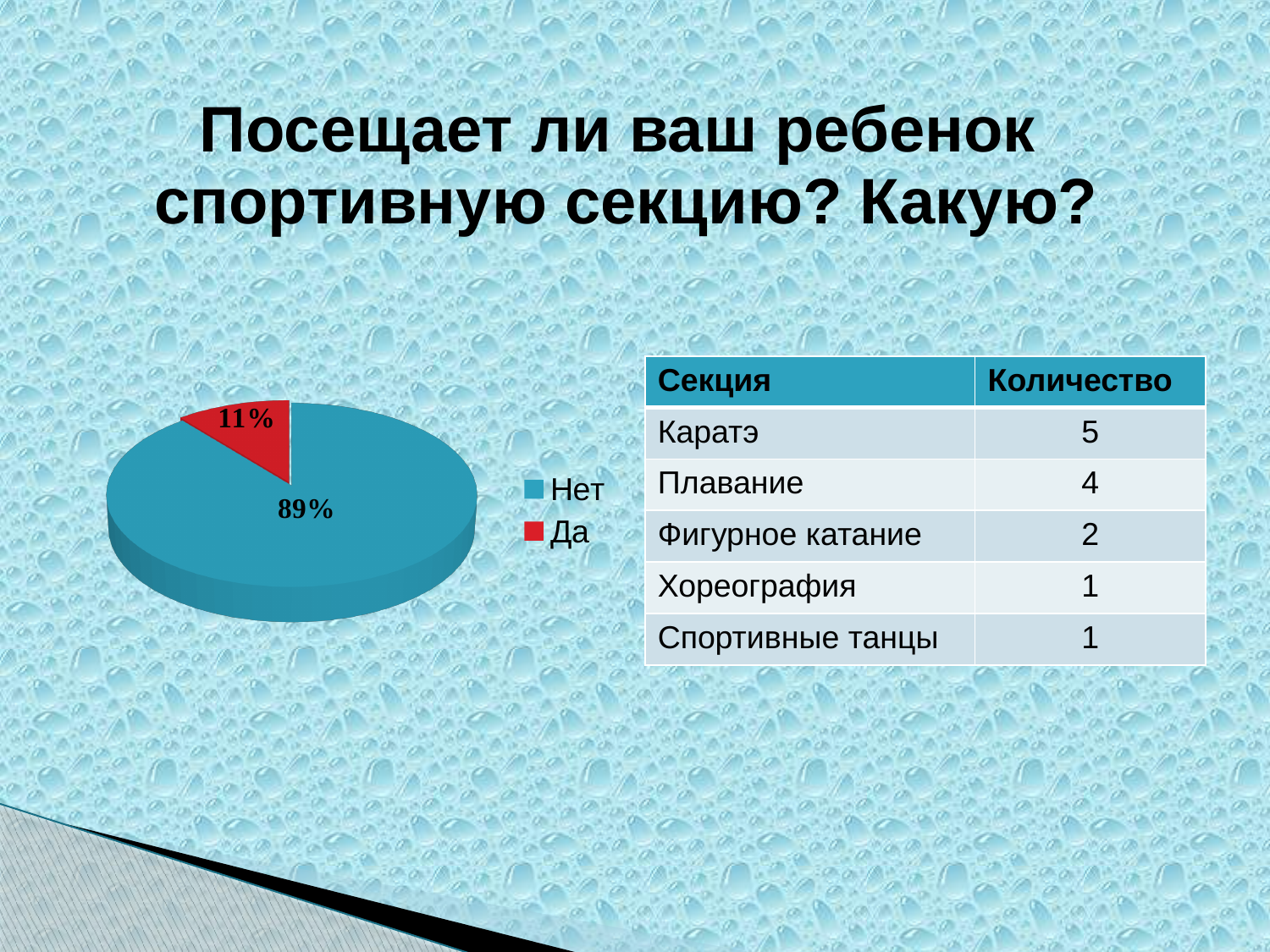

# Посещает ли ваш ребенок  спортивную секцию? Какую?

[unsupported chart]

| Секция | Количество |
| --- | --- |
| Каратэ | 5 |
| Плавание | 4 |
| Фигурное катание | 2 |
| Хореография | 1 |
| Спортивные танцы | 1 |